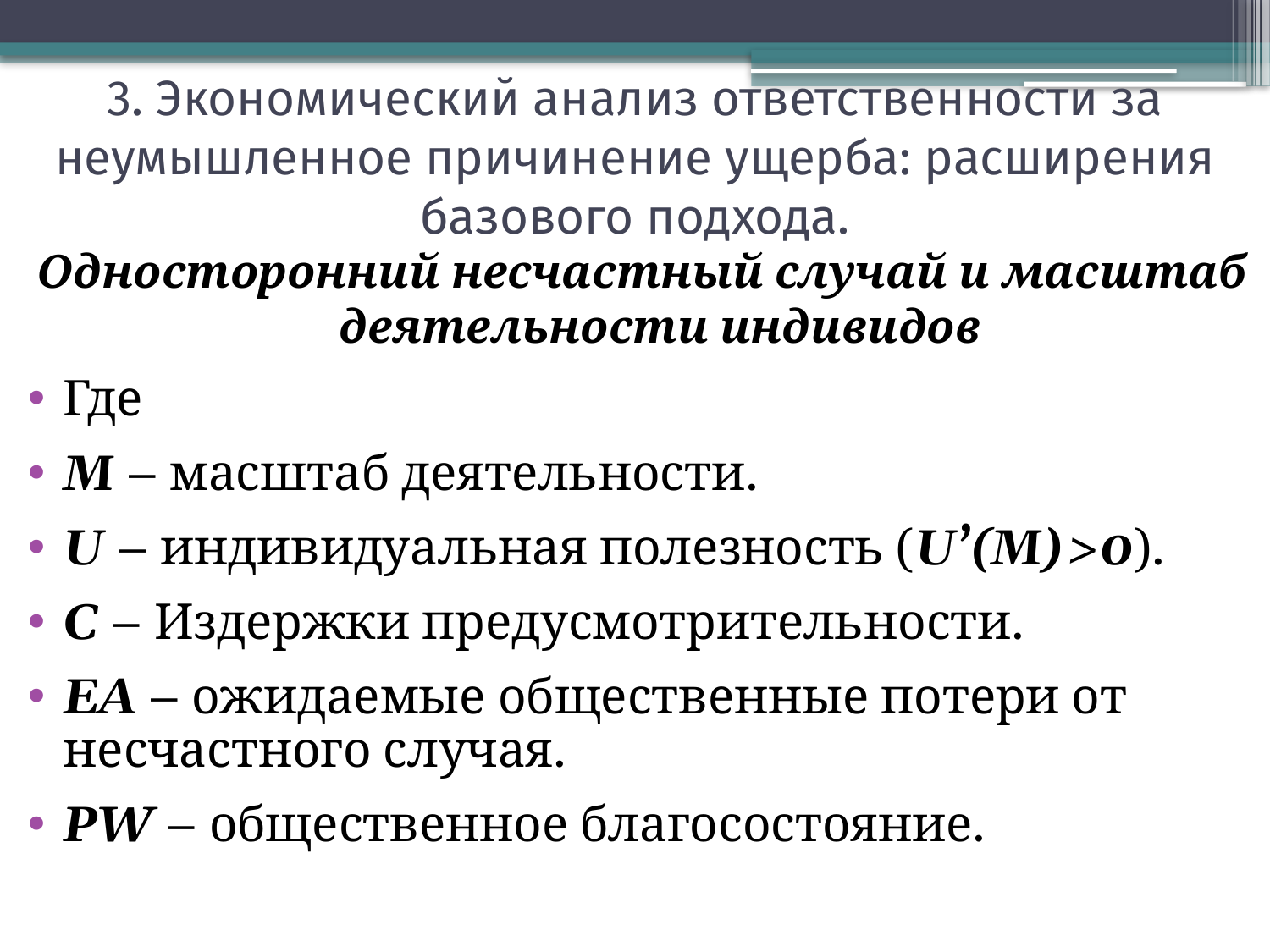

3. Экономический анализ ответственности за неумышленное причинение ущерба: расширения базового подхода.
Односторонний несчастный случай и масштаб деятельности индивидов
Где
M – масштаб деятельности.
U – индивидуальная полезность (U’(M)>0).
C – Издержки предусмотрительности.
EA – ожидаемые общественные потери от несчастного случая.
PW – общественное благосостояние.